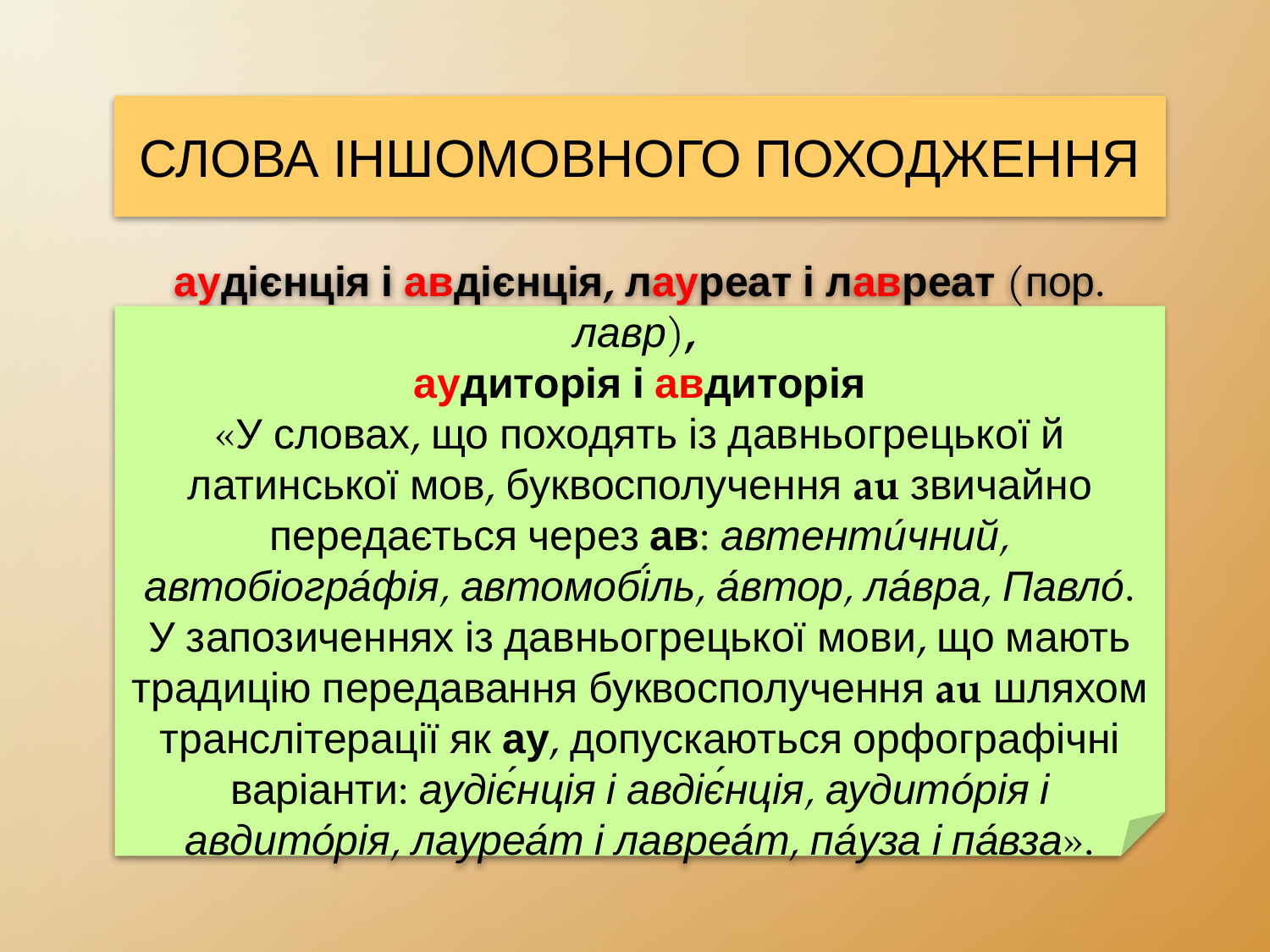

СЛОВА ІНШОМОВНОГО ПОХОДЖЕННЯ
аудієнція і авдієнція, лауреат і лавреат (пор. лавр),
аудиторія і авдиторія
«У словах, що походять із давньогрецької й латинської мов, буквосполучення au звичайно передається через ав: автенти́чний, автобіогра́фія, автомобі́ль, а́втор, ла́вра, Павло́. У запозиченнях із давньогрецької мови, що мають традицію передавання буквосполучення au шляхом транслітерації як ау, допускаються орфографічні варіанти: аудіє́нція і авдіє́нція, аудито́рія і авдито́рія, лауреа́т і лавреа́т, па́уза і па́вза».